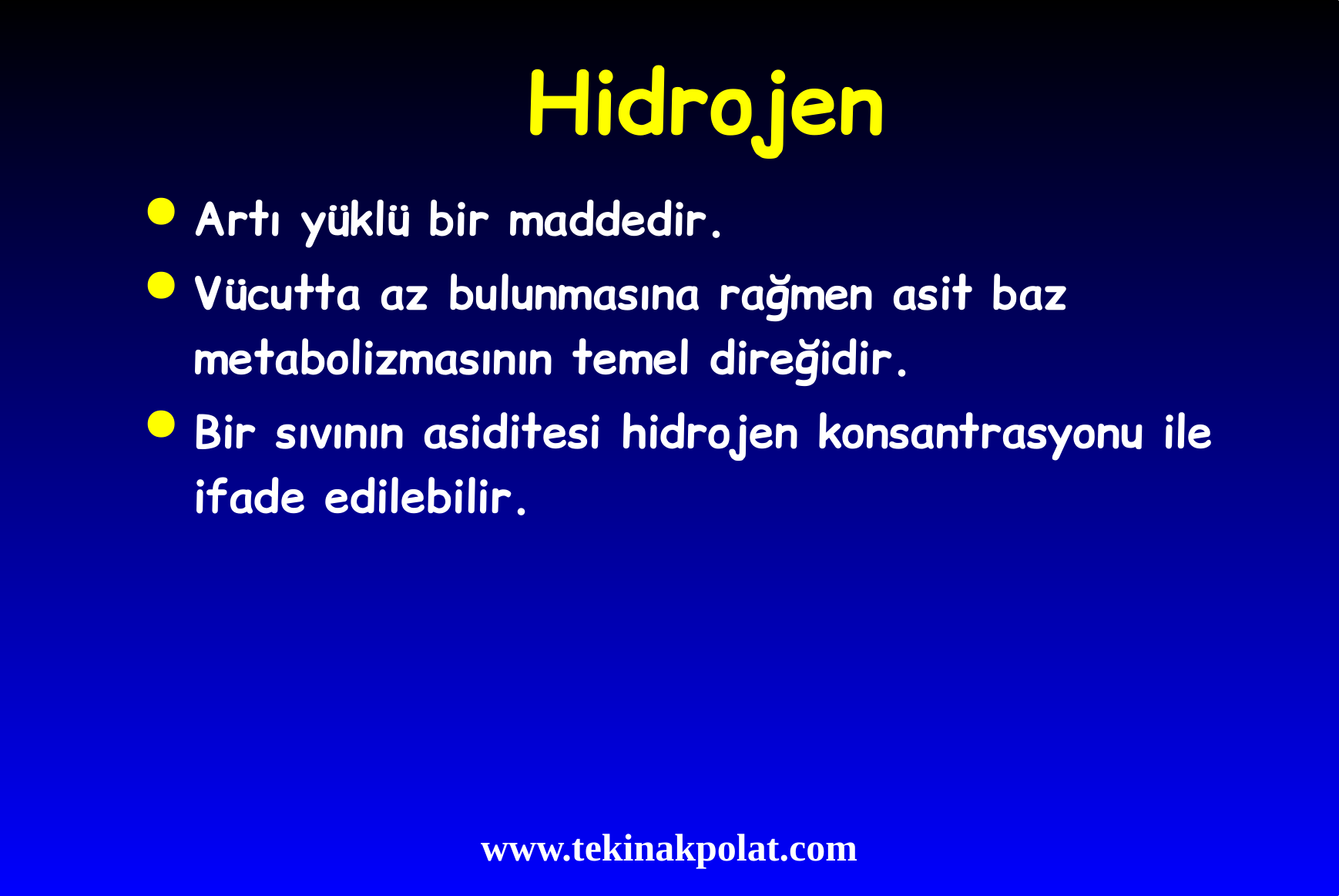

# Hidrojen
Artı yüklü bir maddedir.
Vücutta az bulunmasına rağmen asit baz metabolizmasının temel direğidir.
Bir sıvının asiditesi hidrojen konsantrasyonu ile ifade edilebilir.

www.tekinakpolat.com